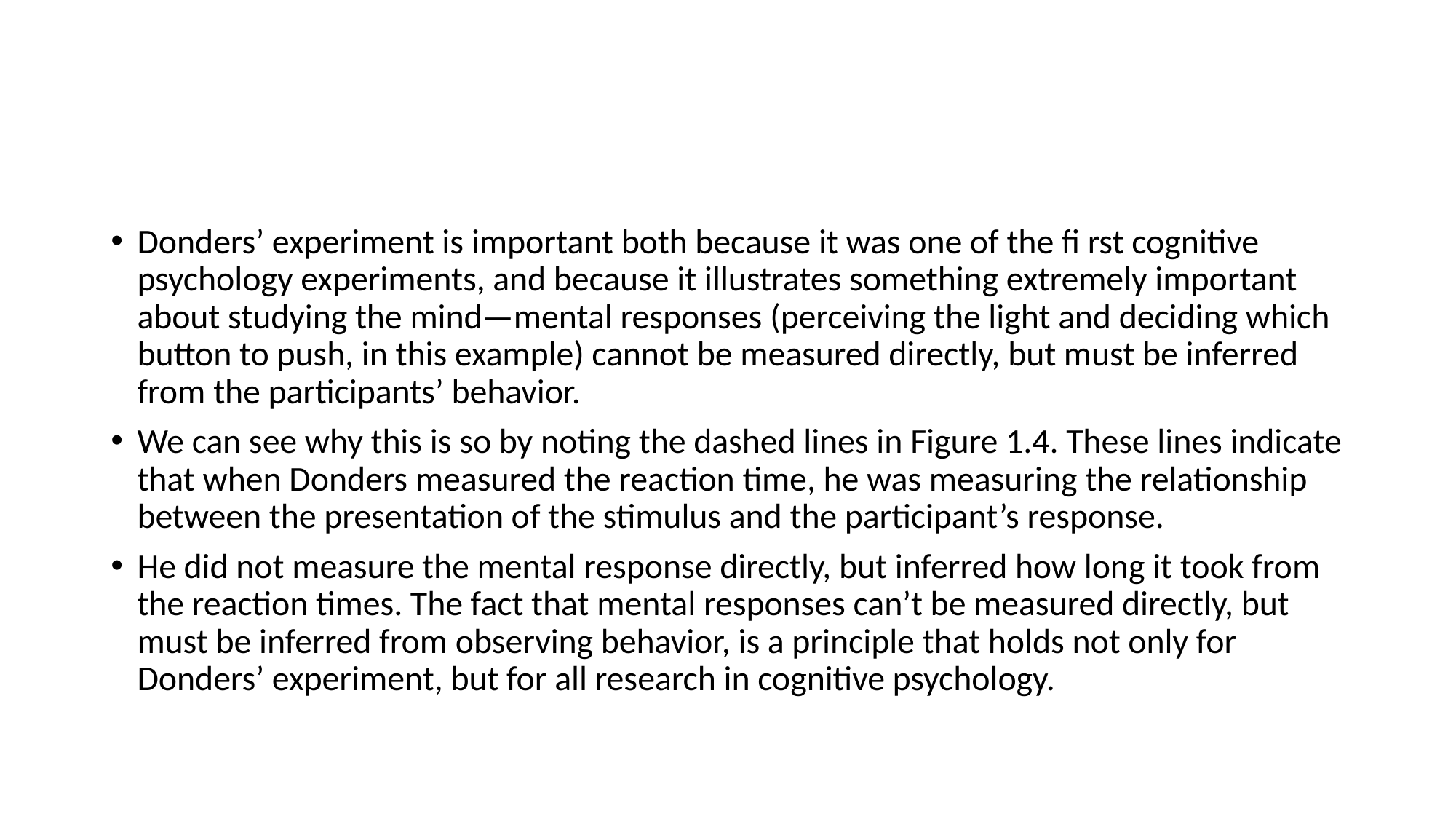

#
Donders’ experiment is important both because it was one of the fi rst cognitive psychology experiments, and because it illustrates something extremely important about studying the mind—mental responses (perceiving the light and deciding which button to push, in this example) cannot be measured directly, but must be inferred from the participants’ behavior.
We can see why this is so by noting the dashed lines in Figure 1.4. These lines indicate that when Donders measured the reaction time, he was measuring the relationship between the presentation of the stimulus and the participant’s response.
He did not measure the mental response directly, but inferred how long it took from the reaction times. The fact that mental responses can’t be measured directly, but must be inferred from observing behavior, is a principle that holds not only for Donders’ experiment, but for all research in cognitive psychology.